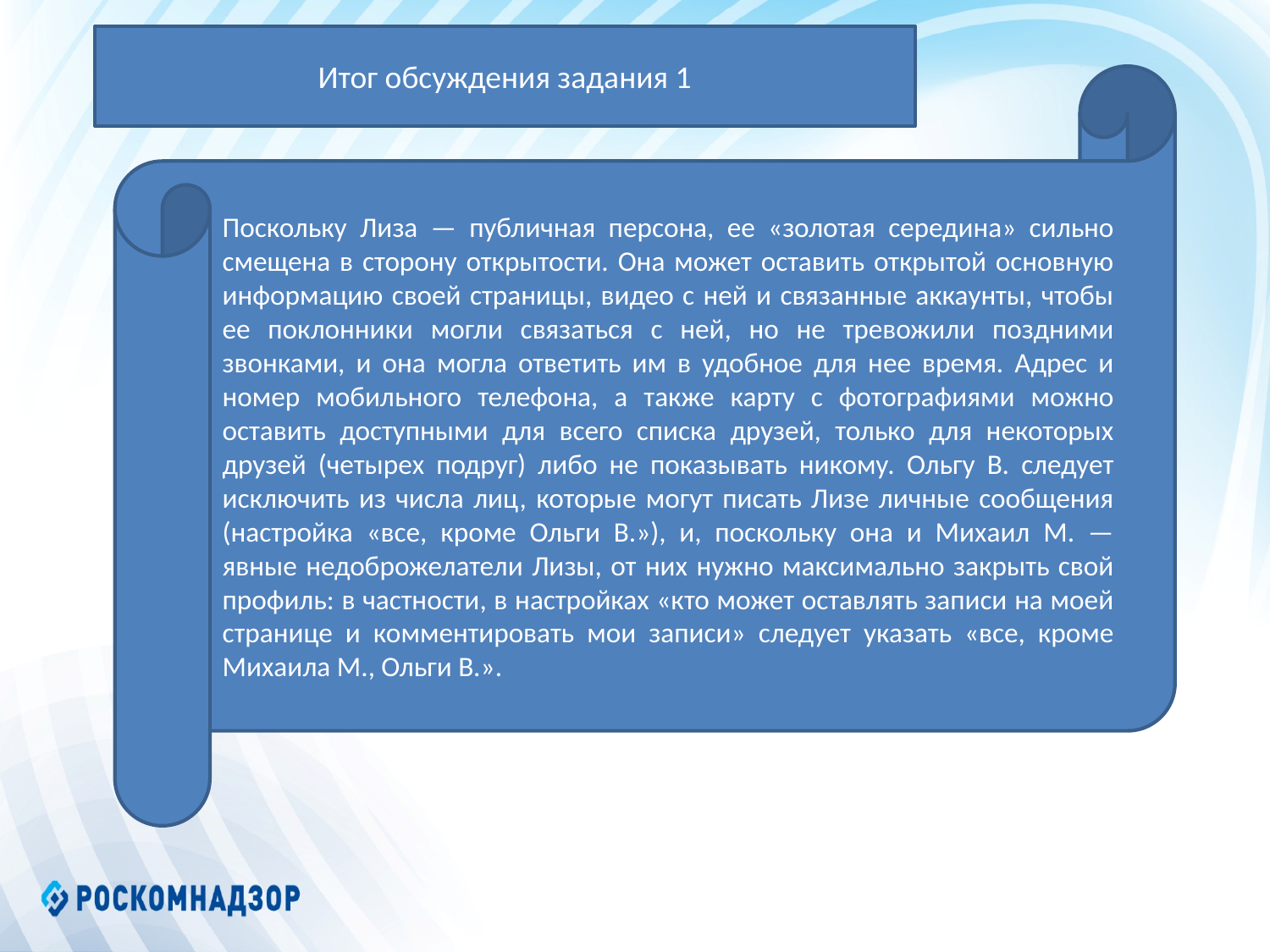

Итог обсуждения задания 1
Поскольку Лиза — публичная персона, ее «золотая середина» сильно смещена в сторону открытости. Она может оставить открытой основную информацию своей страницы, видео с ней и связанные аккаунты, чтобы ее поклонники могли связаться с ней, но не тревожили поздними звонками, и она могла ответить им в удобное для нее время. Адрес и номер мобильного телефона, а также карту с фотографиями можно оставить доступными для всего списка друзей, только для некоторых друзей (четырех подруг) либо не показывать никому. Ольгу В. следует исключить из числа лиц, которые могут писать Лизе личные сообщения (настройка «все, кроме Ольги В.»), и, поскольку она и Михаил М. — явные недоброжелатели Лизы, от них нужно максимально закрыть свой профиль: в частности, в настройках «кто может оставлять записи на моей странице и комментировать мои записи» следует указать «все, кроме Михаила М., Ольги В.».